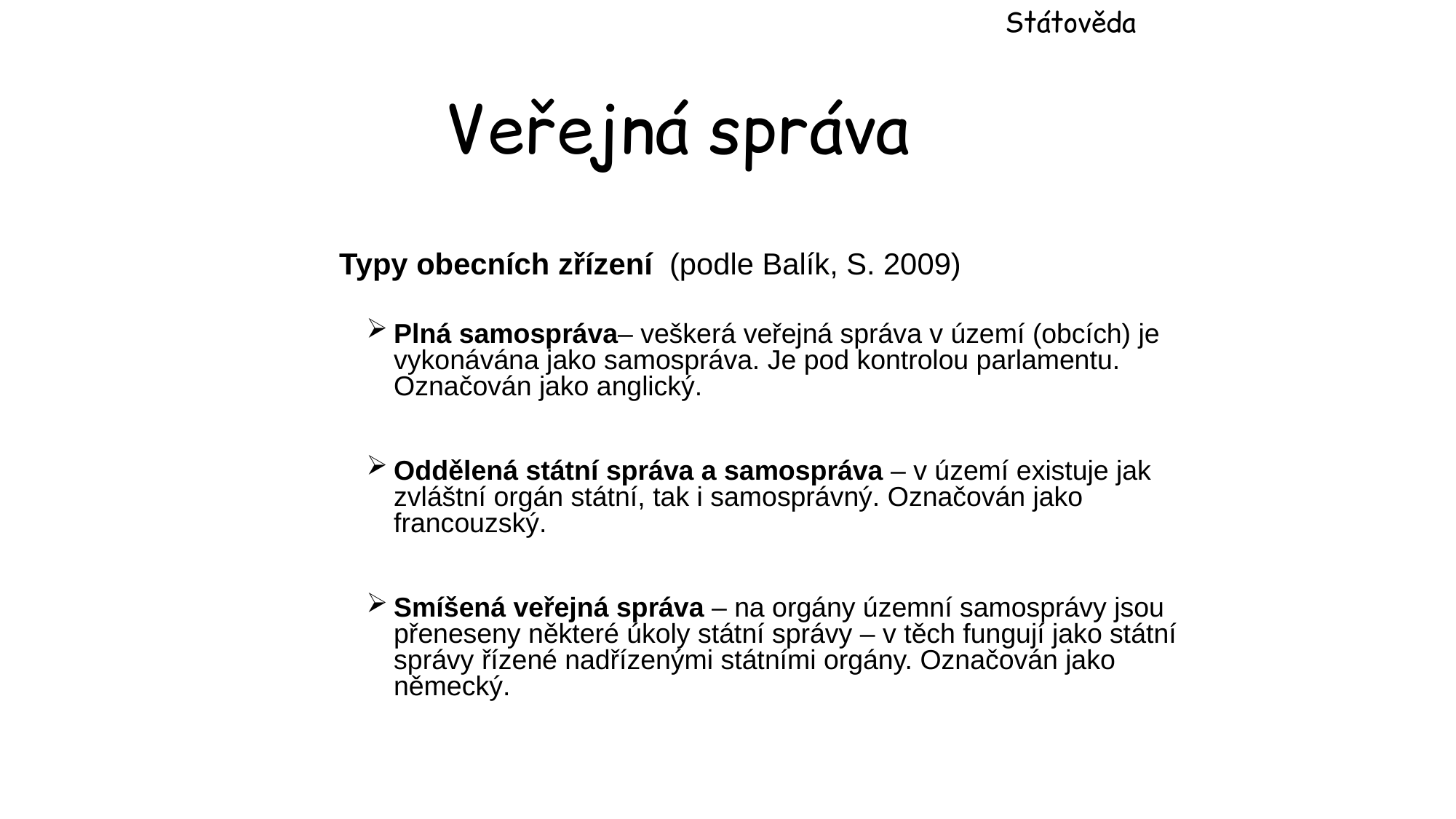

Státověda

Veřejná správa
	Typy obecních zřízení  (podle Balík, S. 2009)

Plná samospráva– veškerá veřejná správa v území (obcích) je vykonávána jako samospráva. Je pod kontrolou parlamentu. Označován jako anglický.

Oddělená státní správa a samospráva – v území existuje jak zvláštní orgán státní, tak i samosprávný. Označován jako francouzský.

Smíšená veřejná správa – na orgány územní samosprávy jsou přeneseny některé úkoly státní správy – v těch fungují jako státní správy řízené nadřízenými státními orgány. Označován jako německý.